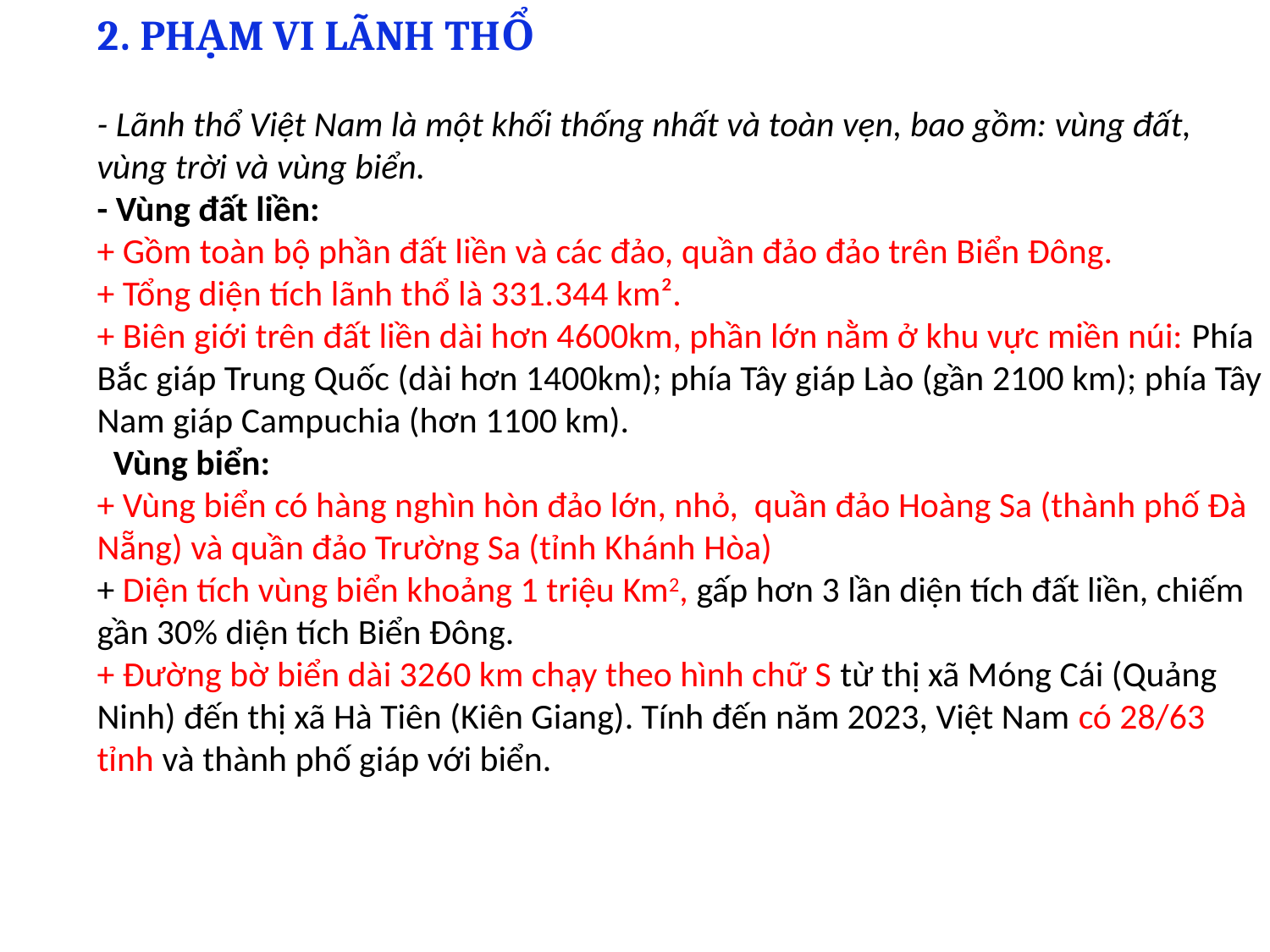

2. PHẠM VI LÃNH THỔ
- Lãnh thổ Việt Nam là một khối thống nhất và toàn vẹn, bao gồm: vùng đất, vùng trời và vùng biển.
- Vùng đất liền:
+ Gồm toàn bộ phần đất liền và các đảo, quần đảo đảo trên Biển Đông.
+ Tổng diện tích lãnh thổ là 331.344 km².
+ Biên giới trên đất liền dài hơn 4600km, phần lớn nằm ở khu vực miền núi: Phía Bắc giáp Trung Quốc (dài hơn 1400km); phía Tây giáp Lào (gần 2100 km); phía Tây Nam giáp Campuchia (hơn 1100 km).
  Vùng biển:
+ Vùng biển có hàng nghìn hòn đảo lớn, nhỏ,  quần đảo Hoàng Sa (thành phố Đà Nẵng) và quần đảo Trường Sa (tỉnh Khánh Hòa)
+ Diện tích vùng biển khoảng 1 triệu Km2, gấp hơn 3 lần diện tích đất liền, chiếm gần 30% diện tích Biển Đông.
+ Đường bờ biển dài 3260 km chạy theo hình chữ S từ thị xã Móng Cái (Quảng Ninh) đến thị xã Hà Tiên (Kiên Giang). Tính đến năm 2023, Việt Nam có 28/63 tỉnh và thành phố giáp với biển.